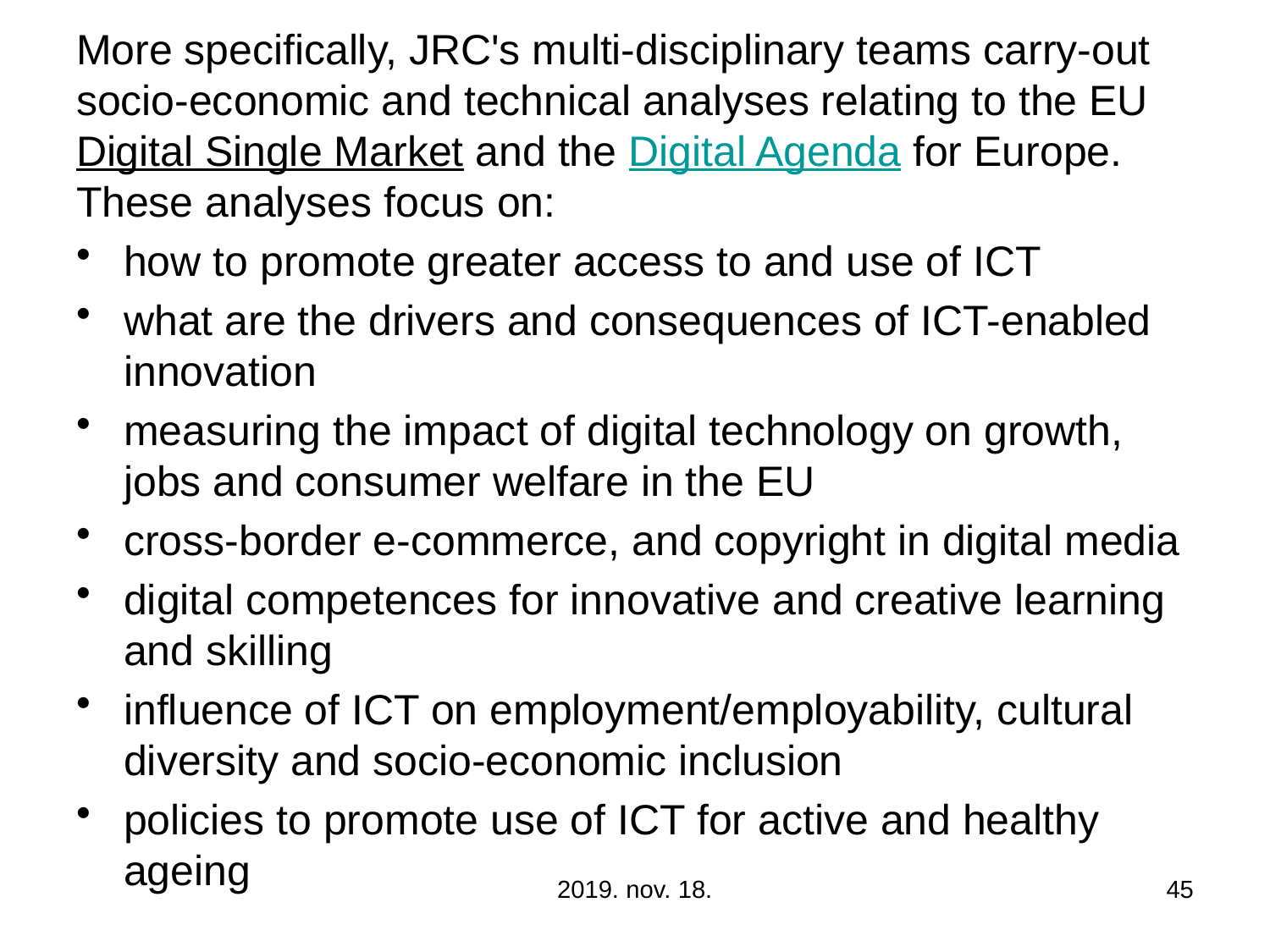

More specifically, JRC's multi-disciplinary teams carry-out socio-economic and technical analyses relating to the EU Digital Single Market and the Digital Agenda for Europe. These analyses focus on:
how to promote greater access to and use of ICT
what are the drivers and consequences of ICT-enabled innovation
measuring the impact of digital technology on growth, jobs and consumer welfare in the EU
cross-border e-commerce, and copyright in digital media
digital competences for innovative and creative learning and skilling
influence of ICT on employment/employability, cultural diversity and socio-economic inclusion
policies to promote use of ICT for active and healthy ageing

2019. nov. 18.
45